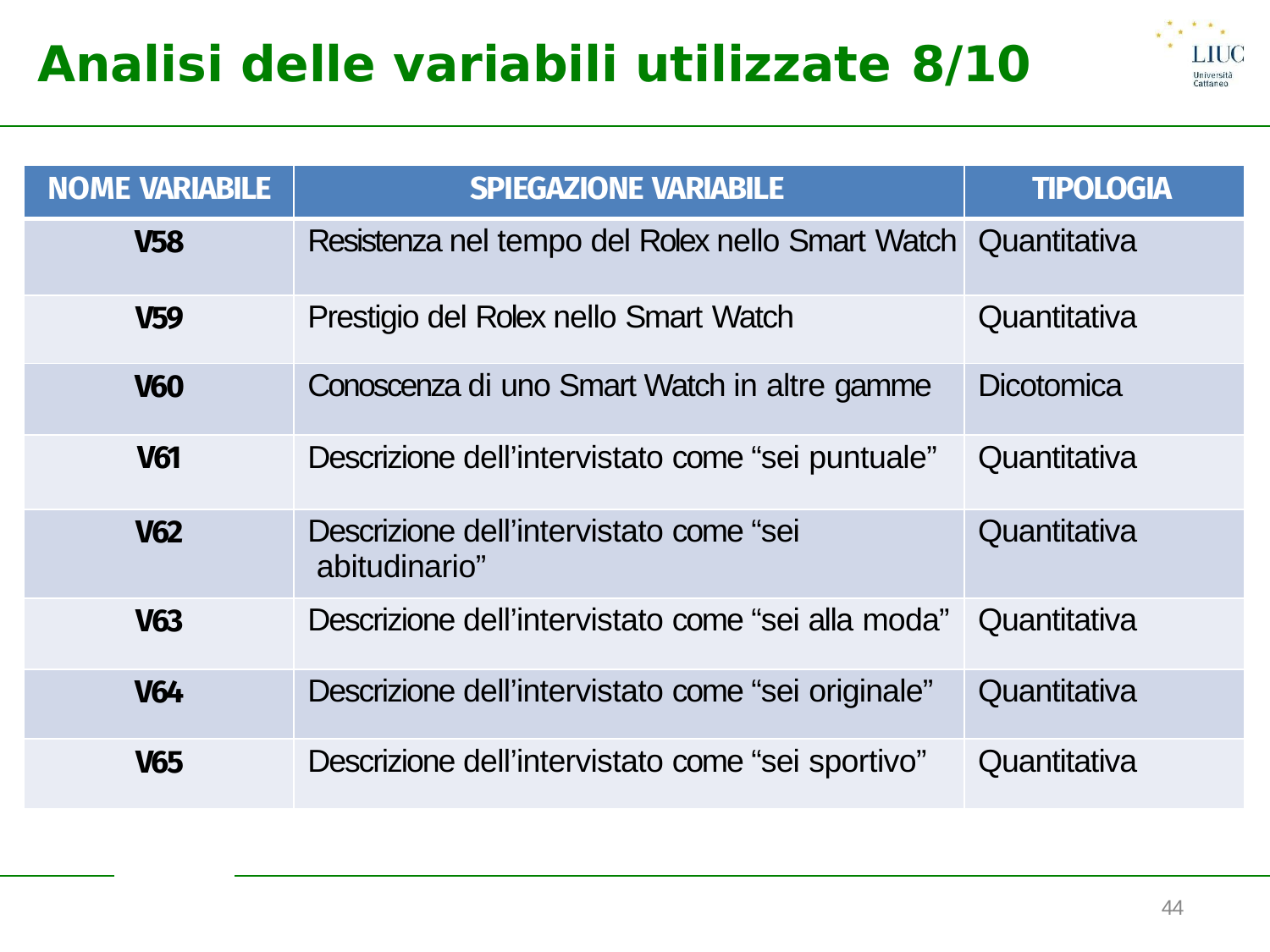

# Analisi delle variabili utilizzate 8/10
| NOME VARIABILE | SPIEGAZIONE VARIABILE | TIPOLOGIA |
| --- | --- | --- |
| V58 | Resistenza nel tempo del Rolex nello Smart Watch | Quantitativa |
| V59 | Prestigio del Rolex nello Smart Watch | Quantitativa |
| V60 | Conoscenza di uno Smart Watch in altre gamme | Dicotomica |
| V61 | Descrizione dell’intervistato come “sei puntuale” | Quantitativa |
| V62 | Descrizione dell’intervistato come “sei abitudinario” | Quantitativa |
| V63 | Descrizione dell’intervistato come “sei alla moda” | Quantitativa |
| V64 | Descrizione dell’intervistato come “sei originale” | Quantitativa |
| V65 | Descrizione dell’intervistato come “sei sportivo” | Quantitativa |

44